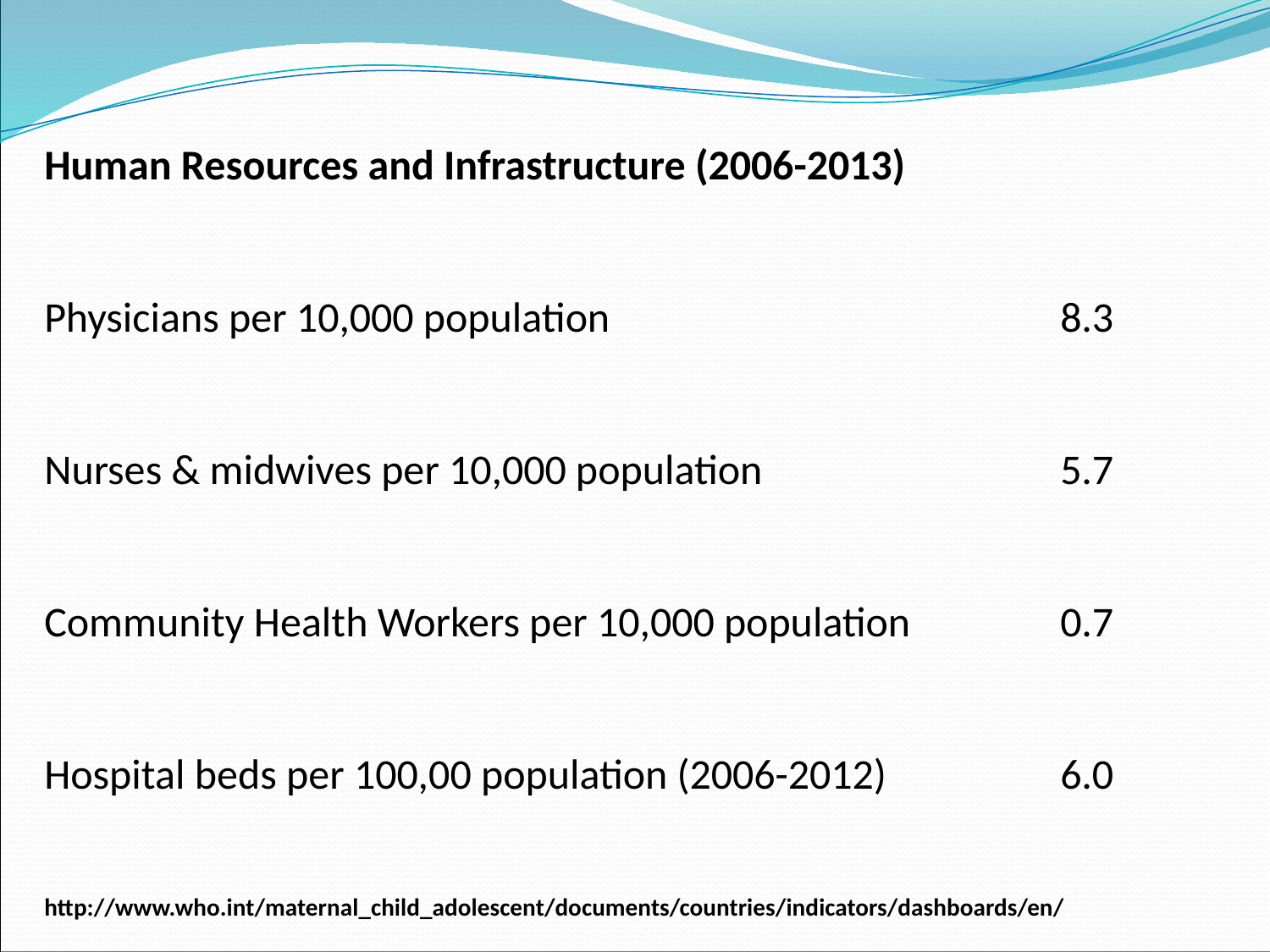

Human Resources and Infrastructure (2006-2013)

Physicians per 10,000 population				8.3

Nurses & midwives per 10,000 population			5.7

Community Health Workers per 10,000 population	 	0.7

Hospital beds per 100,00 population (2006-2012)		6.0

http://www.who.int/maternal_child_adolescent/documents/countries/indicators/dashboards/en/